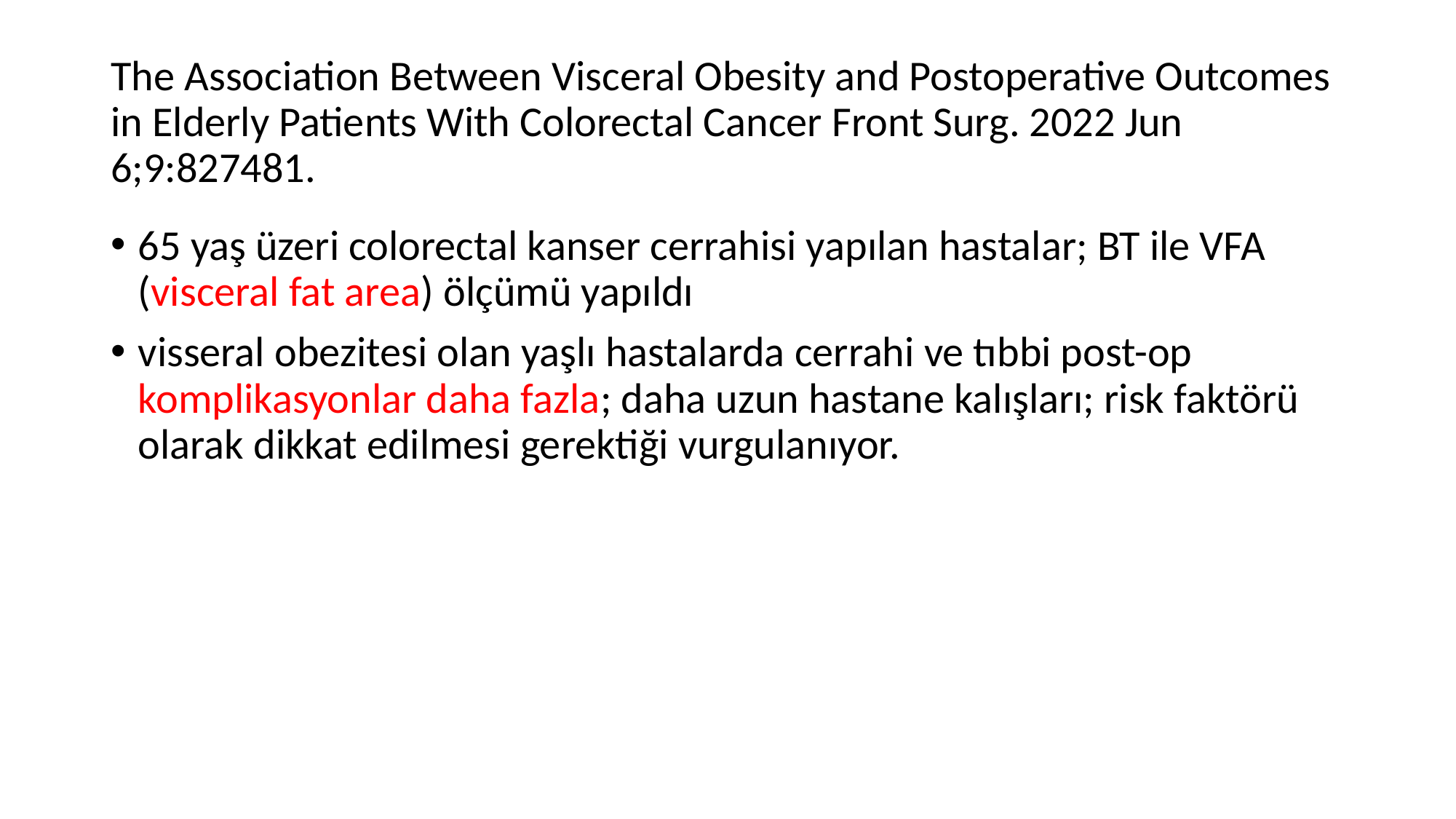

# The Association Between Visceral Obesity and Postoperative Outcomes in Elderly Patients With Colorectal Cancer Front Surg. 2022 Jun 6;9:827481.
65 yaş üzeri colorectal kanser cerrahisi yapılan hastalar; BT ile VFA (visceral fat area) ölçümü yapıldı
visseral obezitesi olan yaşlı hastalarda cerrahi ve tıbbi post-op komplikasyonlar daha fazla; daha uzun hastane kalışları; risk faktörü olarak dikkat edilmesi gerektiği vurgulanıyor.